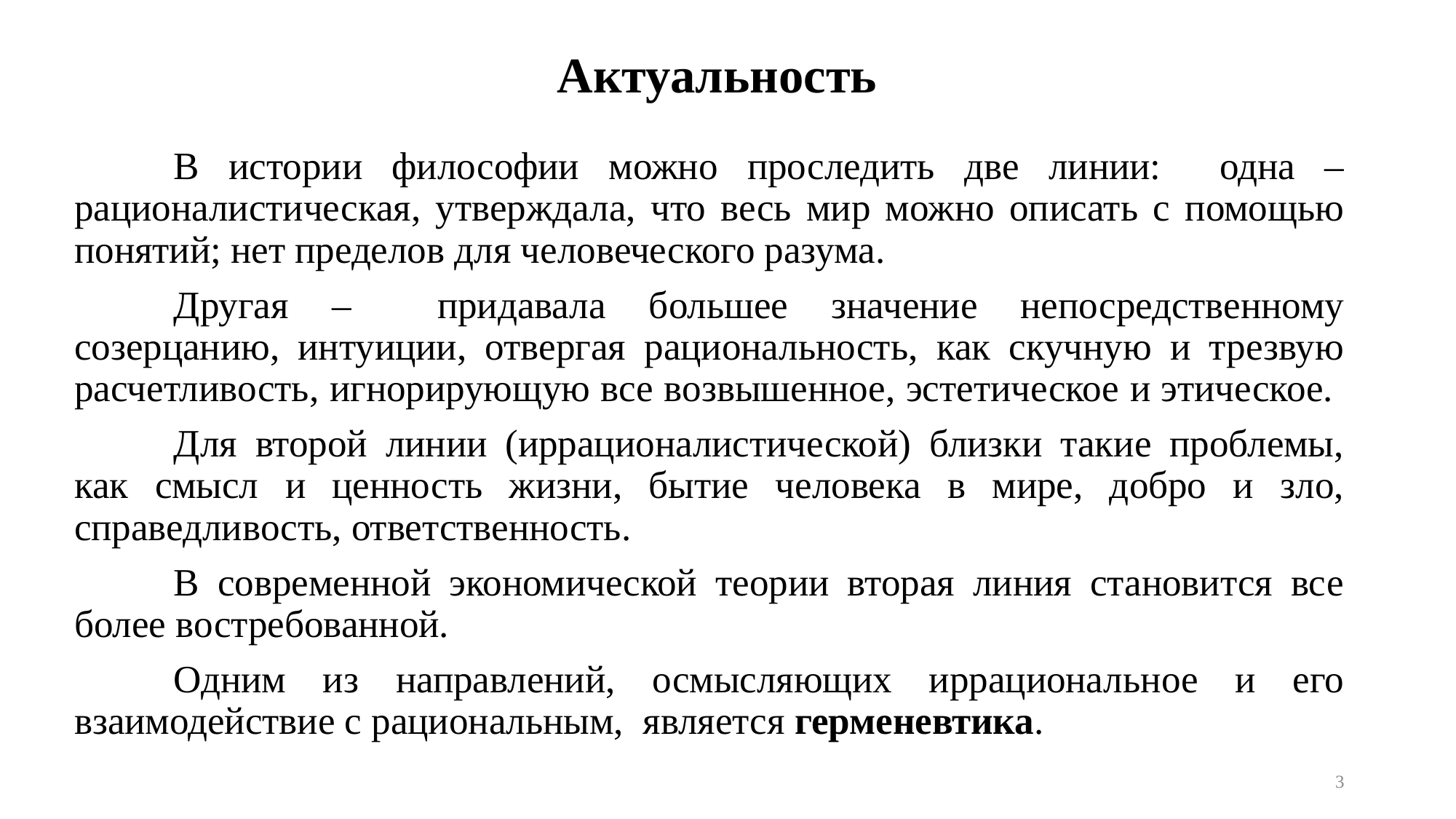

# Актуальность
	В истории философии можно проследить две линии:  одна – рационалистическая, утверждала, что весь мир можно описать с помощью понятий; нет пределов для человеческого разума.
	Другая –  придавала большее значение непосредственному созерцанию, интуиции, отвергая рациональность, как скучную и трезвую расчетливость, игнорирующую все возвышенное, эстетическое и этическое.
	Для второй линии (иррационалистической) близки такие проблемы, как смысл и ценность жизни, бытие человека в мире, добро и зло, справедливость, ответственность.
	В современной экономической теории вторая линия становится все более востребованной.
	Одним из направлений, осмысляющих иррациональное и его взаимодействие с рациональным,  является герменевтика.
3